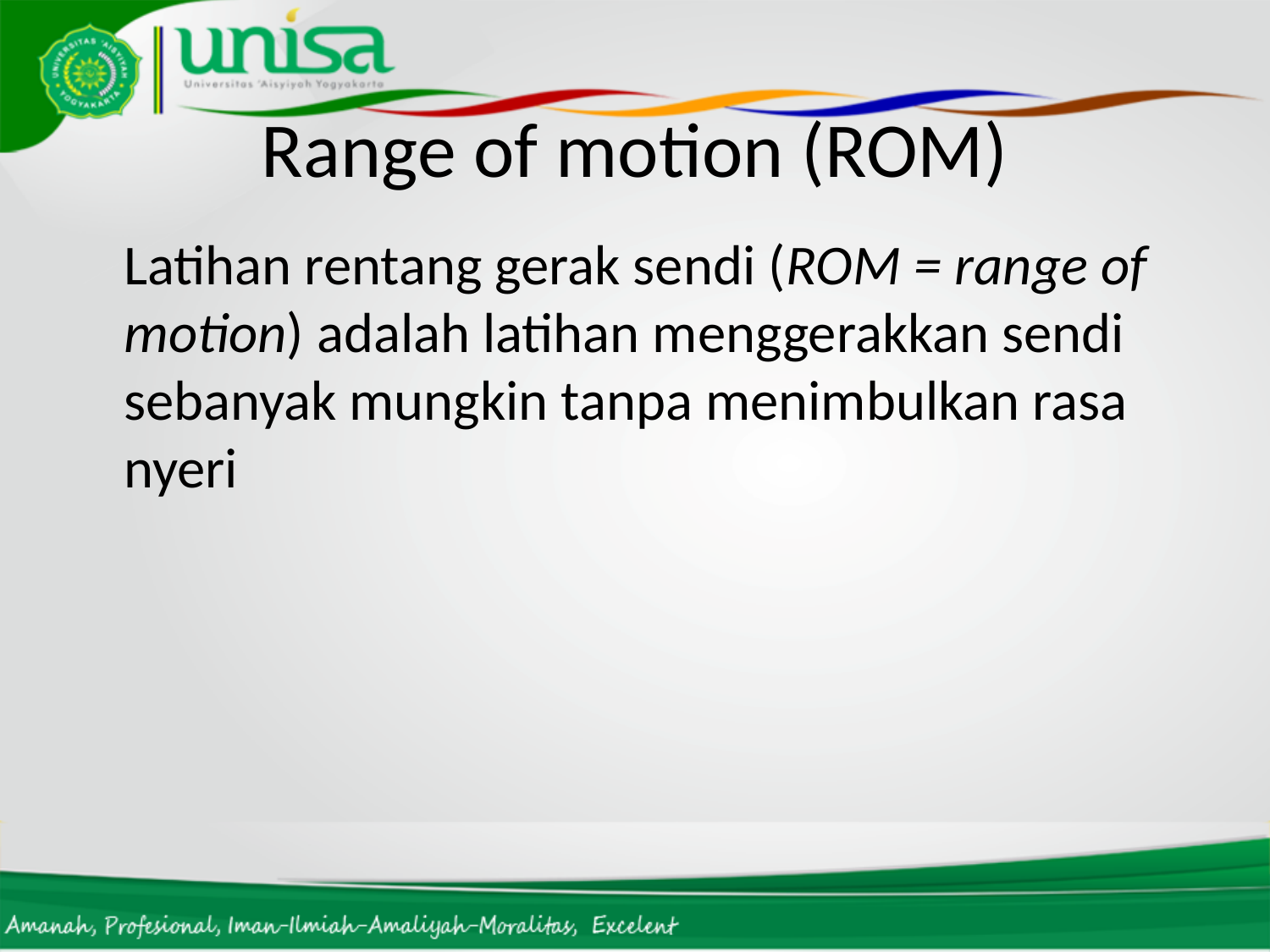

# Range of motion (ROM)
	Latihan rentang gerak sendi (ROM = range of motion) adalah latihan menggerakkan sendi sebanyak mungkin tanpa menimbulkan rasa nyeri